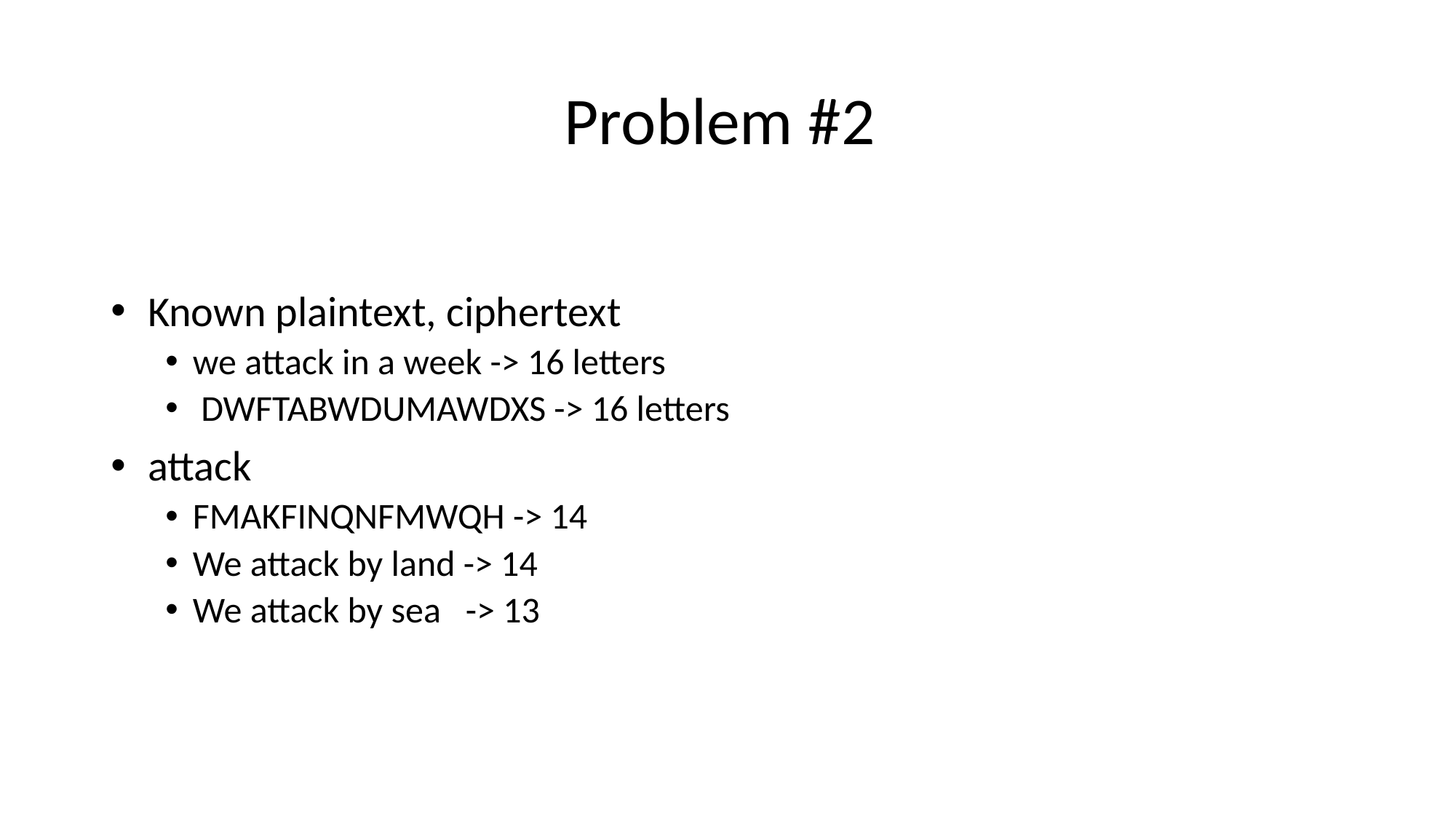

# Problem #2

 Known plaintext, ciphertext
we attack in a week -> 16 letters
 DWFTABWDUMAWDXS -> 16 letters
 attack
FMAKFINQNFMWQH -> 14
We attack by land -> 14
We attack by sea   -> 13